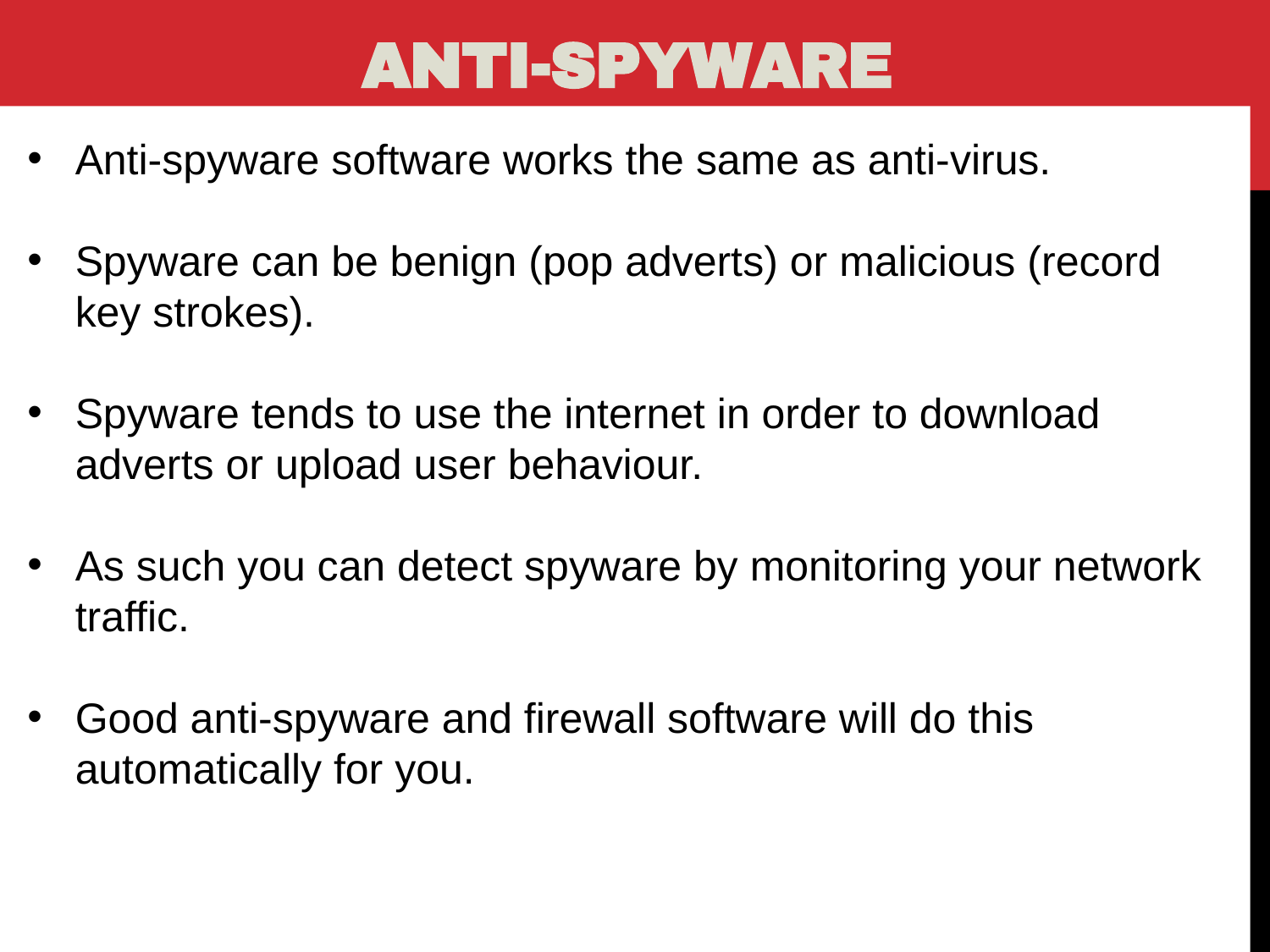

# Anti-spyware
Anti-spyware software works the same as anti-virus.

Spyware can be benign (pop adverts) or malicious (record key strokes).

Spyware tends to use the internet in order to download adverts or upload user behaviour.

As such you can detect spyware by monitoring your network traffic.

Good anti-spyware and firewall software will do this automatically for you.